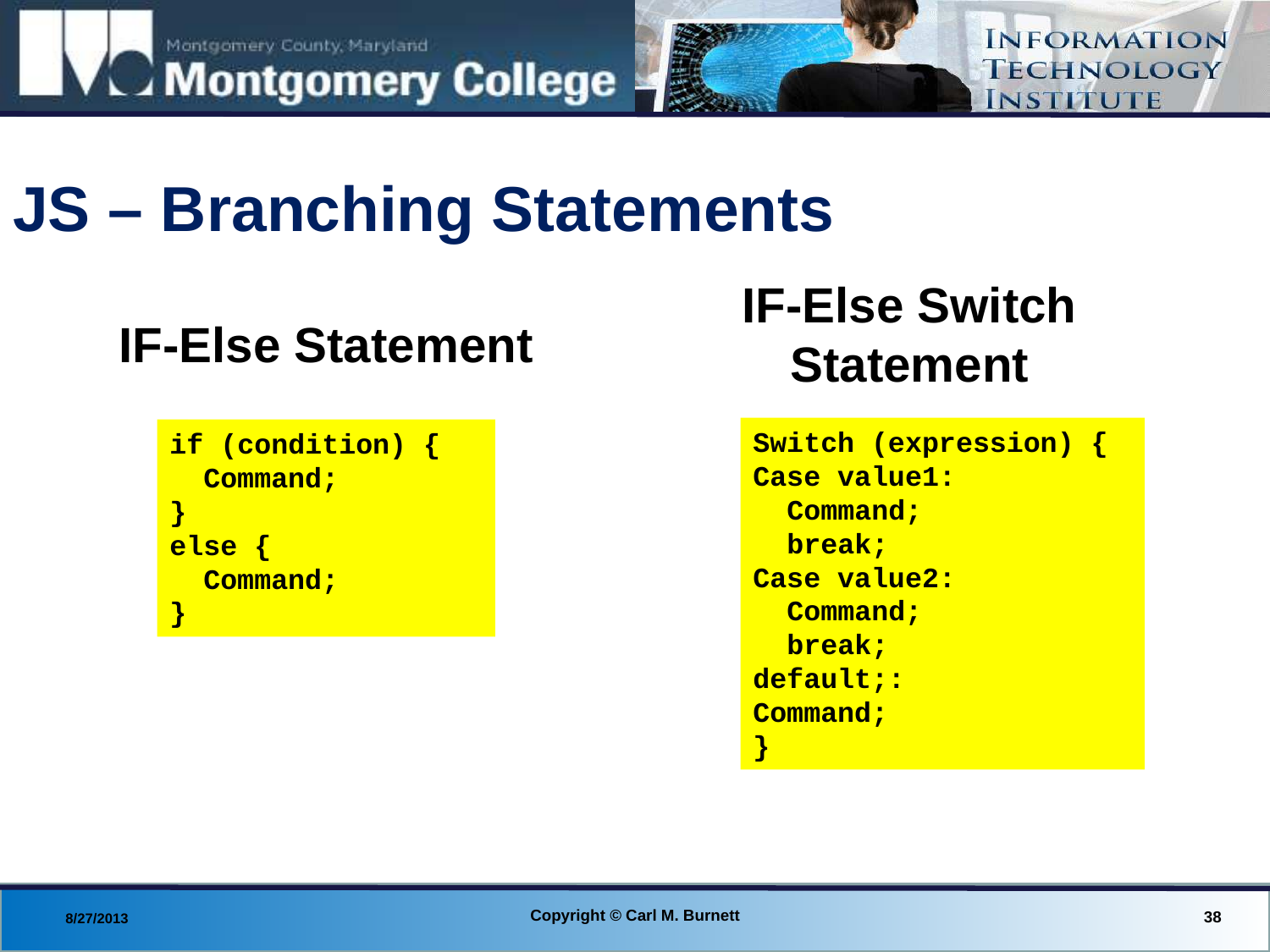

# JS – Branching Statements
IF-Else Switch Statement
IF-Else Statement
Switch (expression) {
Case value1:
  Command;
  break;
Case value2:
  Command;
  break;
default;:
Command;
}

if (condition) {
  Command;
}
else {
  Command;
}

Copyright © Carl M. Burnett
38
8/27/2013